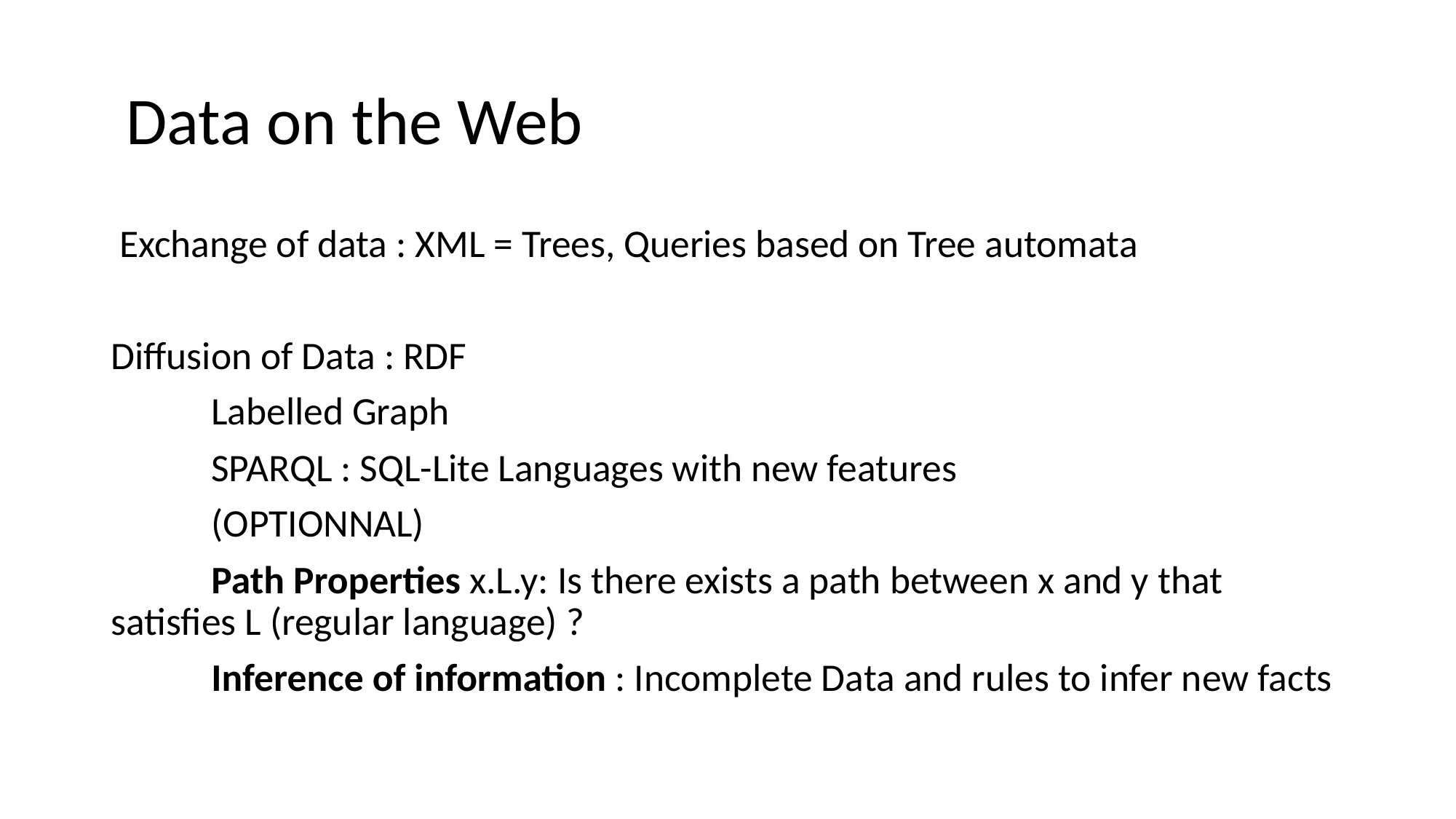

# Data on the Web
 Exchange of data : XML = Trees, Queries based on Tree automata

Diffusion of Data : RDF
	Labelled Graph
	SPARQL : SQL-Lite Languages with new features
		(OPTIONNAL)
		Path Properties x.L.y: Is there exists a path between x and y that satisfies L (regular language) ?
		Inference of information : Incomplete Data and rules to infer new facts